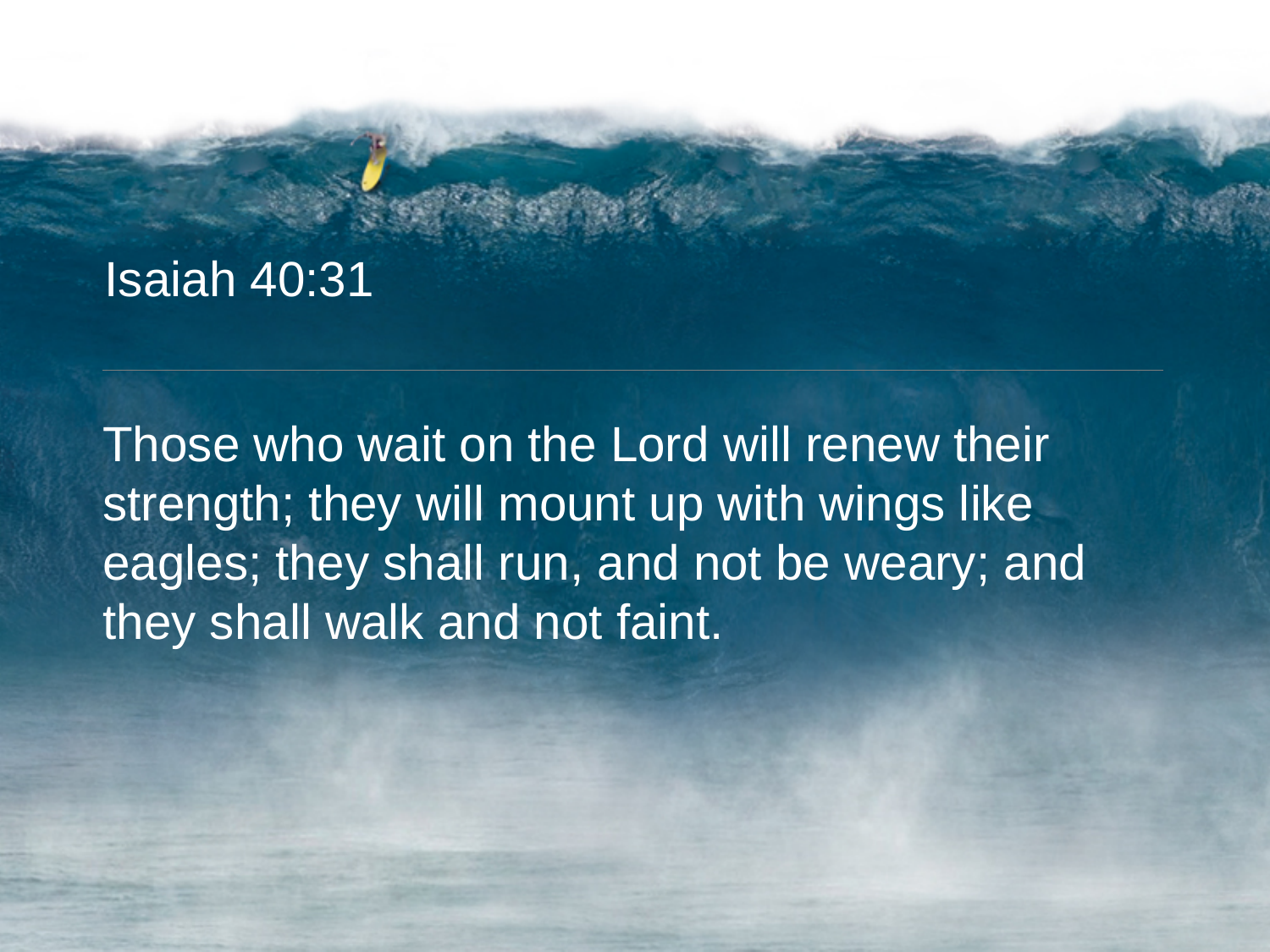

Isaiah 40:31

Those who wait on the Lord will renew their strength; they will mount up with wings like eagles; they shall run, and not be weary; and they shall walk and not faint.